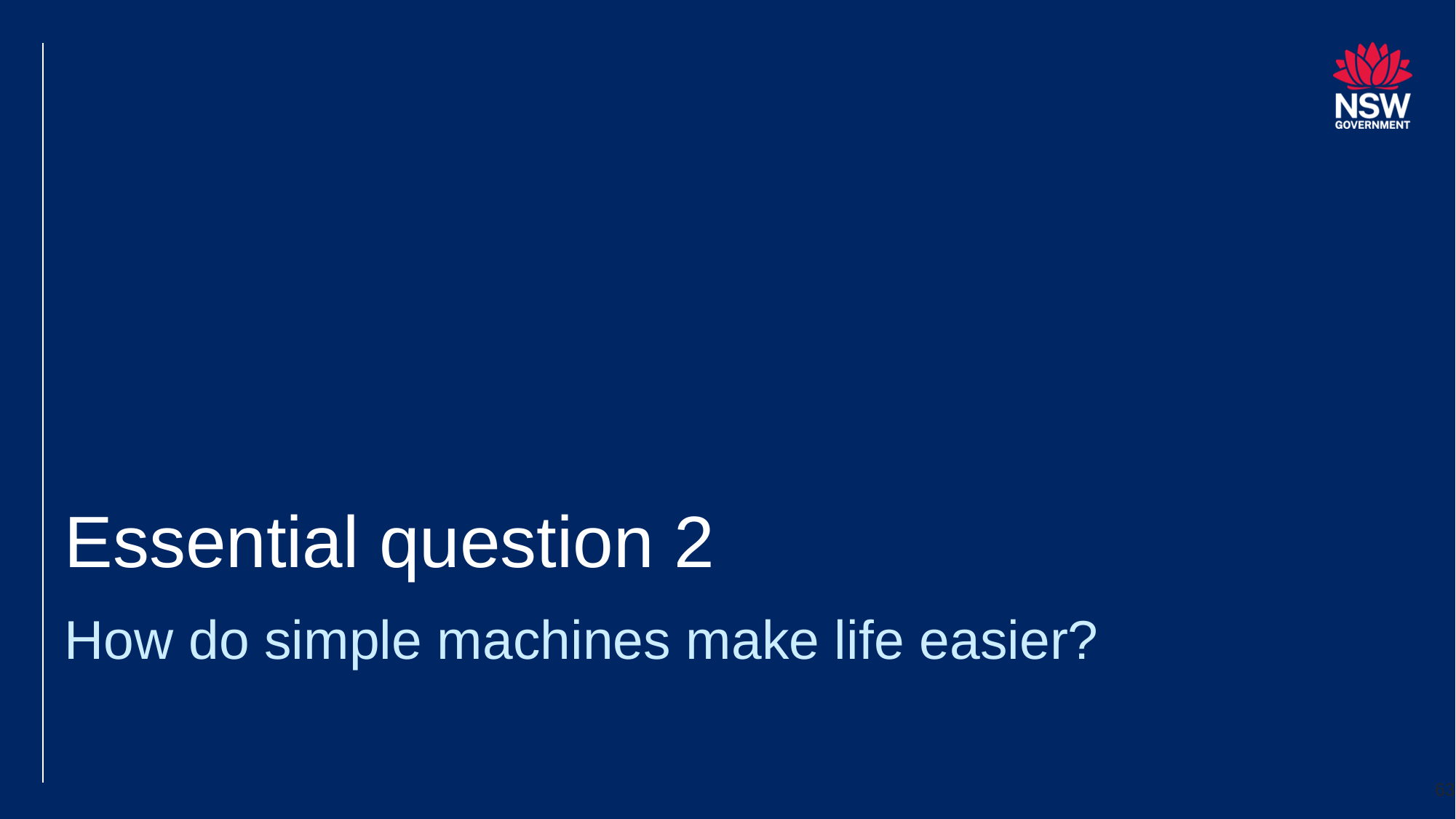

# Essential question 2
How do simple machines make life easier?
63